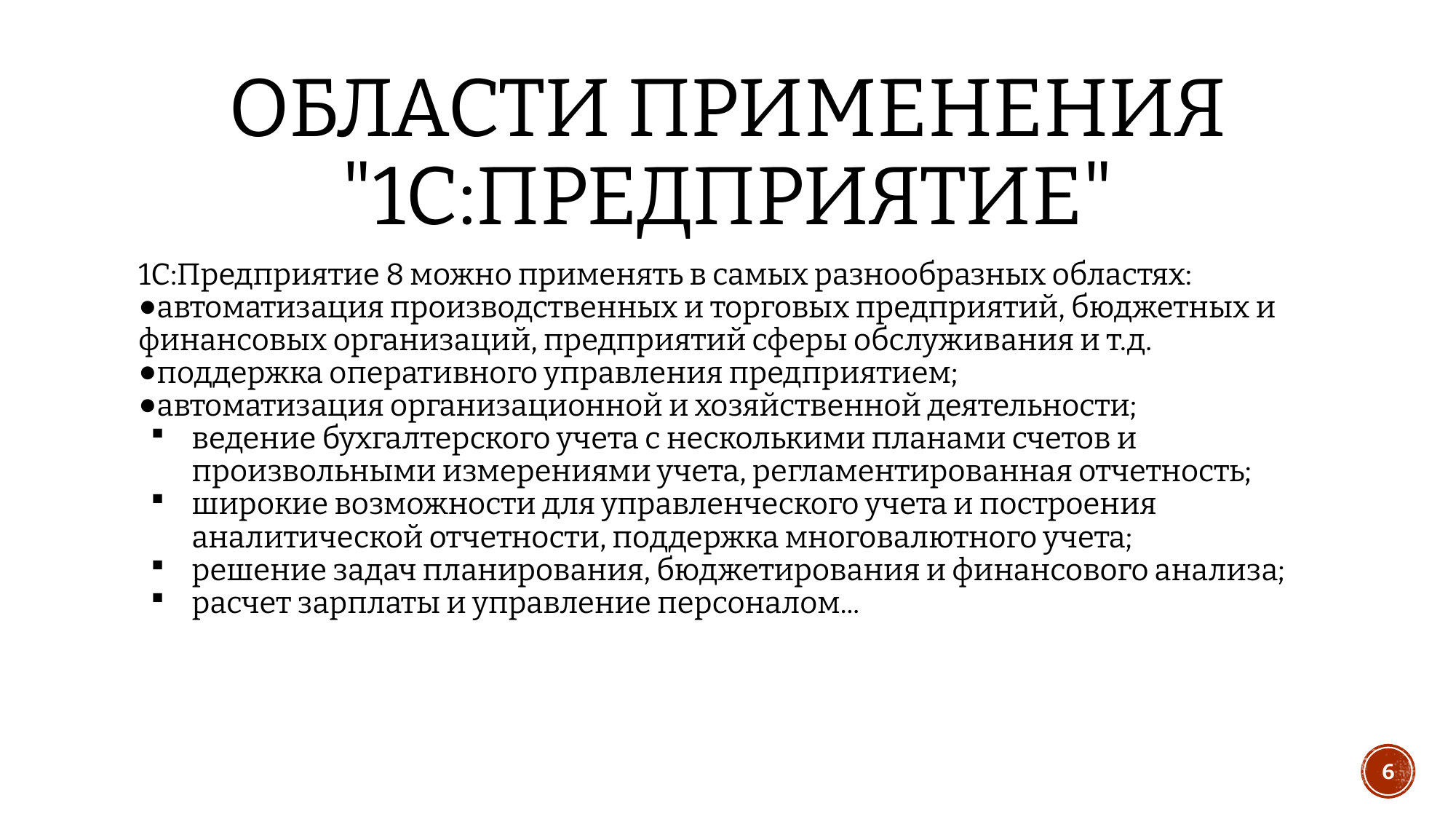

# Области применения "1С:Предприятие"
1С:Предприятие 8 можно применять в самых разнообразных областях:
автоматизация производственных и торговых предприятий, бюджетных и финансовых организаций, предприятий сферы обслуживания и т.д.
поддержка оперативного управления предприятием;
автоматизация организационной и хозяйственной деятельности;
ведение бухгалтерского учета с несколькими планами счетов и произвольными измерениями учета, регламентированная отчетность;
широкие возможности для управленческого учета и построения аналитической отчетности, поддержка многовалютного учета;
решение задач планирования, бюджетирования и финансового анализа;
расчет зарплаты и управление персоналом...

6